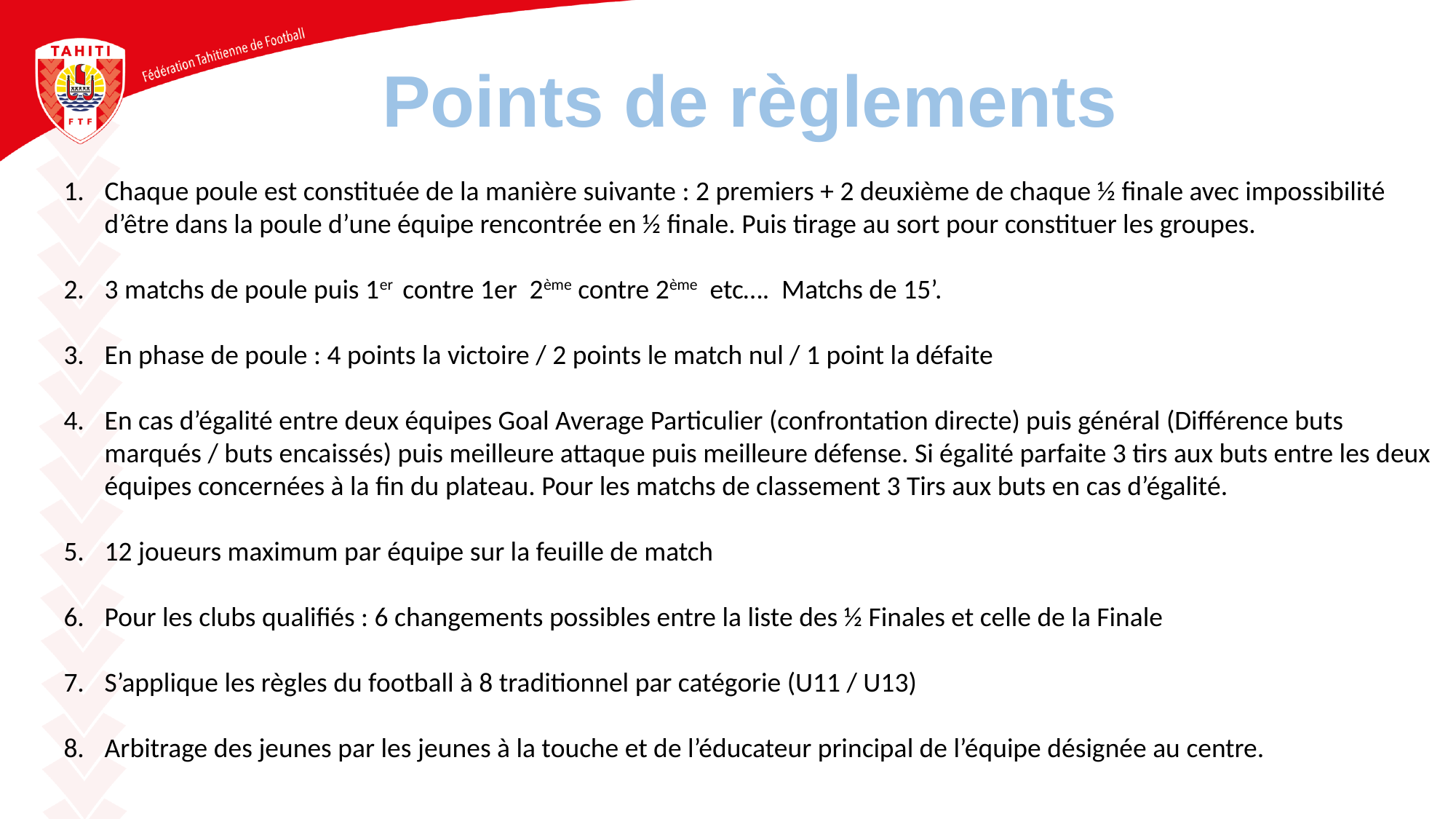

# Points de règlements
Chaque poule est constituée de la manière suivante : 2 premiers + 2 deuxième de chaque ½ finale avec impossibilité d’être dans la poule d’une équipe rencontrée en ½ finale. Puis tirage au sort pour constituer les groupes.

3 matchs de poule puis 1er  contre 1er  2ème contre 2ème  etc….  Matchs de 15’.

En phase de poule : 4 points la victoire / 2 points le match nul / 1 point la défaite

En cas d’égalité entre deux équipes Goal Average Particulier (confrontation directe) puis général (Différence buts marqués / buts encaissés) puis meilleure attaque puis meilleure défense. Si égalité parfaite 3 tirs aux buts entre les deux équipes concernées à la fin du plateau. Pour les matchs de classement 3 Tirs aux buts en cas d’égalité.

12 joueurs maximum par équipe sur la feuille de match

Pour les clubs qualifiés : 6 changements possibles entre la liste des ½ Finales et celle de la Finale

S’applique les règles du football à 8 traditionnel par catégorie (U11 / U13)

Arbitrage des jeunes par les jeunes à la touche et de l’éducateur principal de l’équipe désignée au centre.